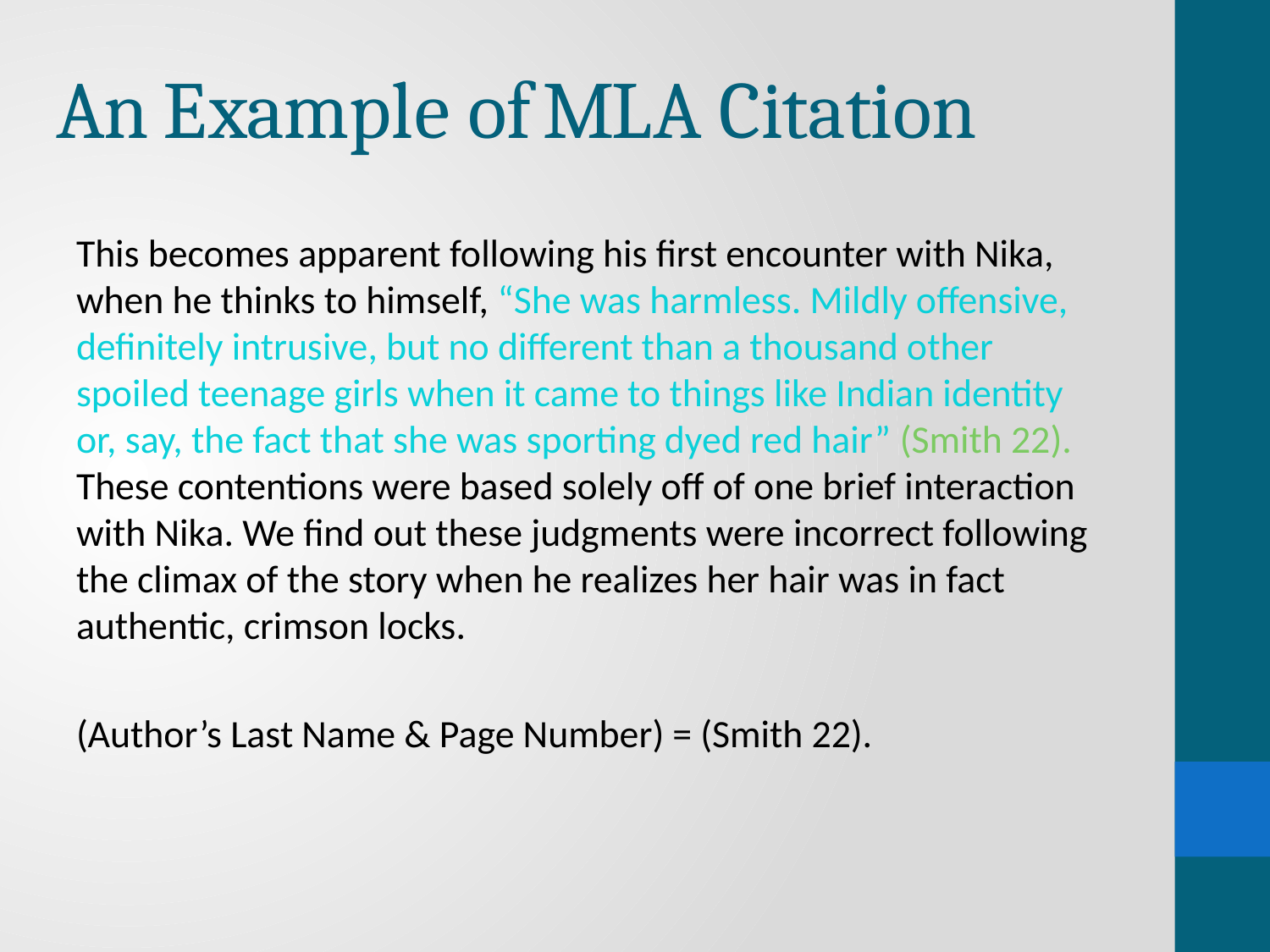

# An Example of MLA Citation
This becomes apparent following his first encounter with Nika, when he thinks to himself, “She was harmless. Mildly offensive, definitely intrusive, but no different than a thousand other spoiled teenage girls when it came to things like Indian identity or, say, the fact that she was sporting dyed red hair” (Smith 22). These contentions were based solely off of one brief interaction with Nika. We find out these judgments were incorrect following the climax of the story when he realizes her hair was in fact authentic, crimson locks.

(Author’s Last Name & Page Number) = (Smith 22).